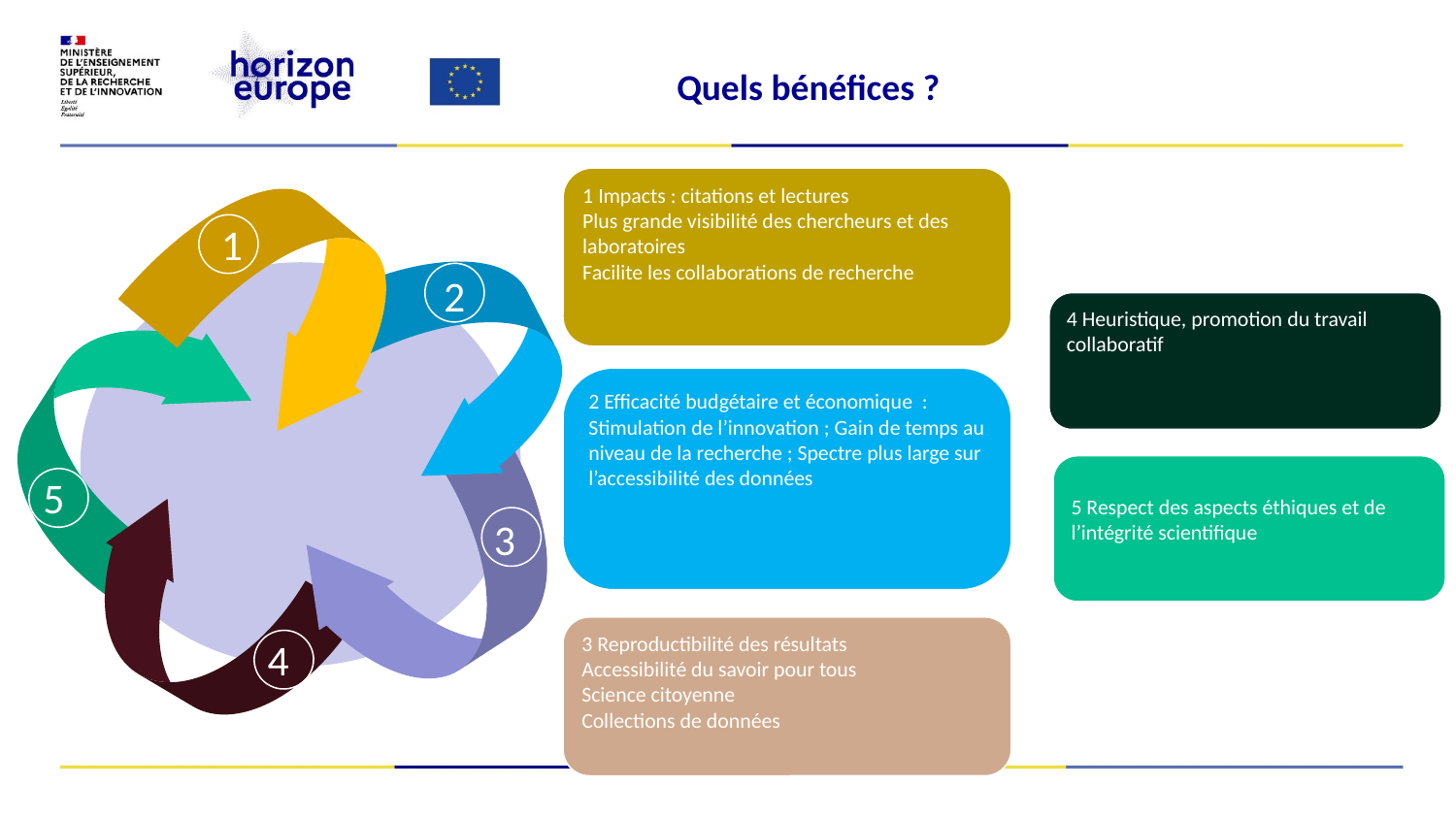

Quels bénéfices ?
1 Impacts : citations et lectures
Plus grande visibilité des chercheurs et des laboratoires
Facilite les collaborations de recherche

1

1

2

5

3

4

4 Heuristique, promotion du travail collaboratif
2 Efficacité budgétaire et économique  : Stimulation de l’innovation ; Gain de temps au niveau de la recherche ; Spectre plus large sur l’accessibilité des données

5 Respect des aspects éthiques et de l’intégrité scientifique
3 Reproductibilité des résultats
Accessibilité du savoir pour tous
Science citoyenne
Collections de données